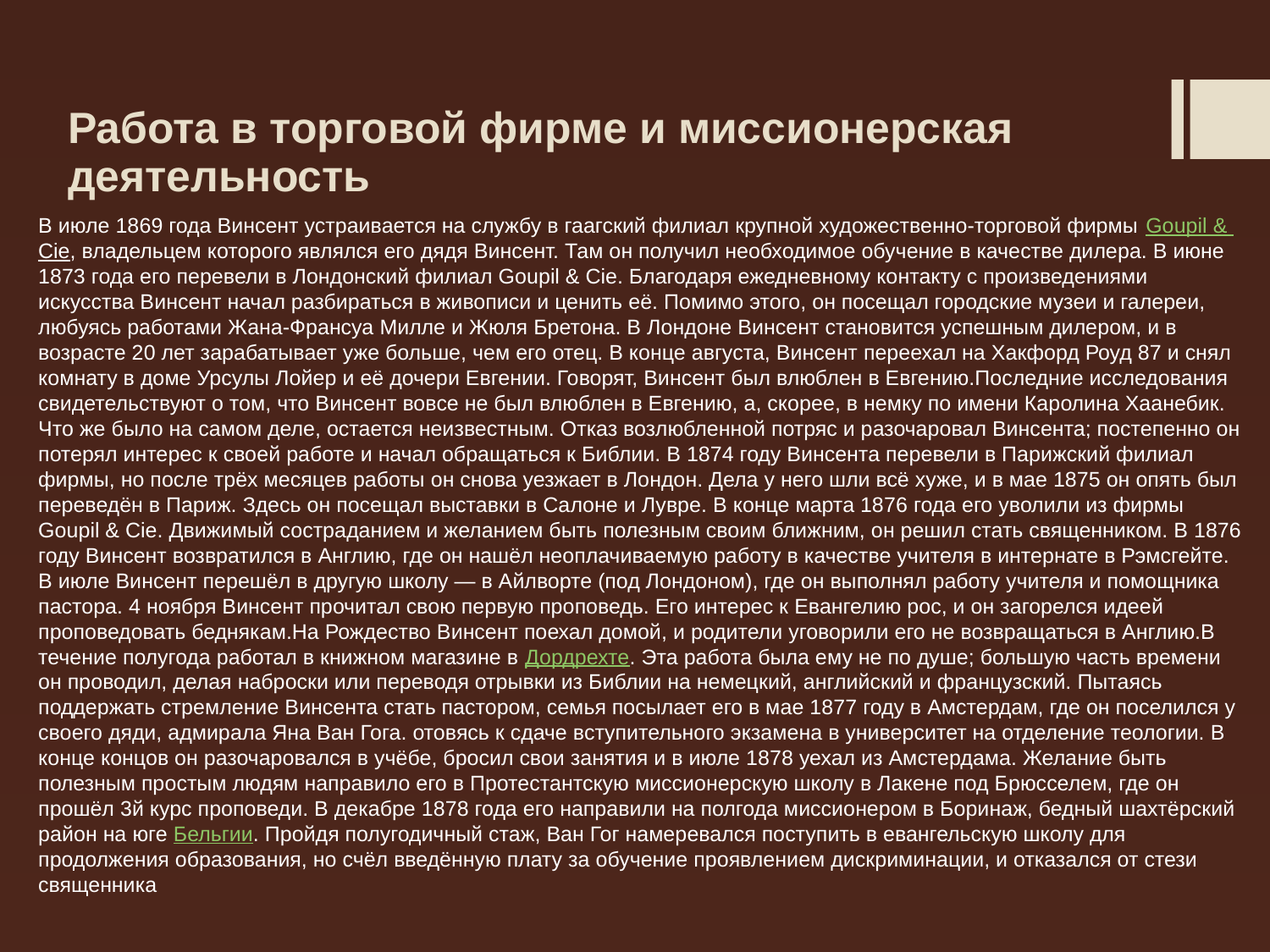

# Работа в торговой фирме и миссионерская деятельность
В июле 1869 года Винсент устраивается на службу в гаагский филиал крупной художественно-торговой фирмы Goupil & Cie, владельцем которого являлся его дядя Винсент. Там он получил необходимое обучение в качестве дилера. В июне 1873 года его перевели в Лондонский филиал Goupil & Cie. Благодаря ежедневному контакту с произведениями искусства Винсент начал разбираться в живописи и ценить её. Помимо этого, он посещал городские музеи и галереи, любуясь работами Жана-Франсуа Милле и Жюля Бретона. В Лондоне Винсент становится успешным дилером, и в возрасте 20 лет зарабатывает уже больше, чем его отец. В конце августа, Винсент переехал на Хакфорд Роуд 87 и снял комнату в доме Урсулы Лойер и её дочери Евгении. Говорят, Винсент был влюблен в Евгению.Последние исследования свидетельствуют о том, что Винсент вовсе не был влюблен в Евгению, а, скорее, в немку по имени Каролина Хаанебик. Что же было на самом деле, остается неизвестным. Отказ возлюбленной потряс и разочаровал Винсента; постепенно он потерял интерес к своей работе и начал обращаться к Библии. В 1874 году Винсента перевели в Парижский филиал фирмы, но после трёх месяцев работы он снова уезжает в Лондон. Дела у него шли всё хуже, и в мае 1875 он опять был переведён в Париж. Здесь он посещал выставки в Салоне и Лувре. В конце марта 1876 года его уволили из фирмы Goupil & Cie. Движимый состраданием и желанием быть полезным своим ближним, он решил стать священником. В 1876 году Винсент возвратился в Англию, где он нашёл неоплачиваемую работу в качестве учителя в интернате в Рэмсгейте. В июле Винсент перешёл в другую школу — в Айлворте (под Лондоном), где он выполнял работу учителя и помощника пастора. 4 ноября Винсент прочитал свою первую проповедь. Его интерес к Евангелию рос, и он загорелся идеей проповедовать беднякам.На Рождество Винсент поехал домой, и родители уговорили его не возвращаться в Англию.В течение полугода работал в книжном магазине в Дордрехте. Эта работа была ему не по душе; большую часть времени он проводил, делая наброски или переводя отрывки из Библии на немецкий, английский и французский. Пытаясь поддержать стремление Винсента стать пастором, семья посылает его в мае 1877 году в Амстердам, где он поселился у своего дяди, адмирала Яна Ван Гога. отовясь к сдаче вступительного экзамена в университет на отделение теологии. В конце концов он разочаровался в учёбе, бросил свои занятия и в июле 1878 уехал из Амстердама. Желание быть полезным простым людям направило его в Протестантскую миссионерскую школу в Лакене под Брюсселем, где он прошёл 3й курс проповеди. В декабре 1878 года его направили на полгода миссионером в Боринаж, бедный шахтёрский район на юге Бельгии. Пройдя полугодичный стаж, Ван Гог намеревался поступить в евангельскую школу для продолжения образования, но счёл введённую плату за обучение проявлением дискриминации, и отказался от стези священника